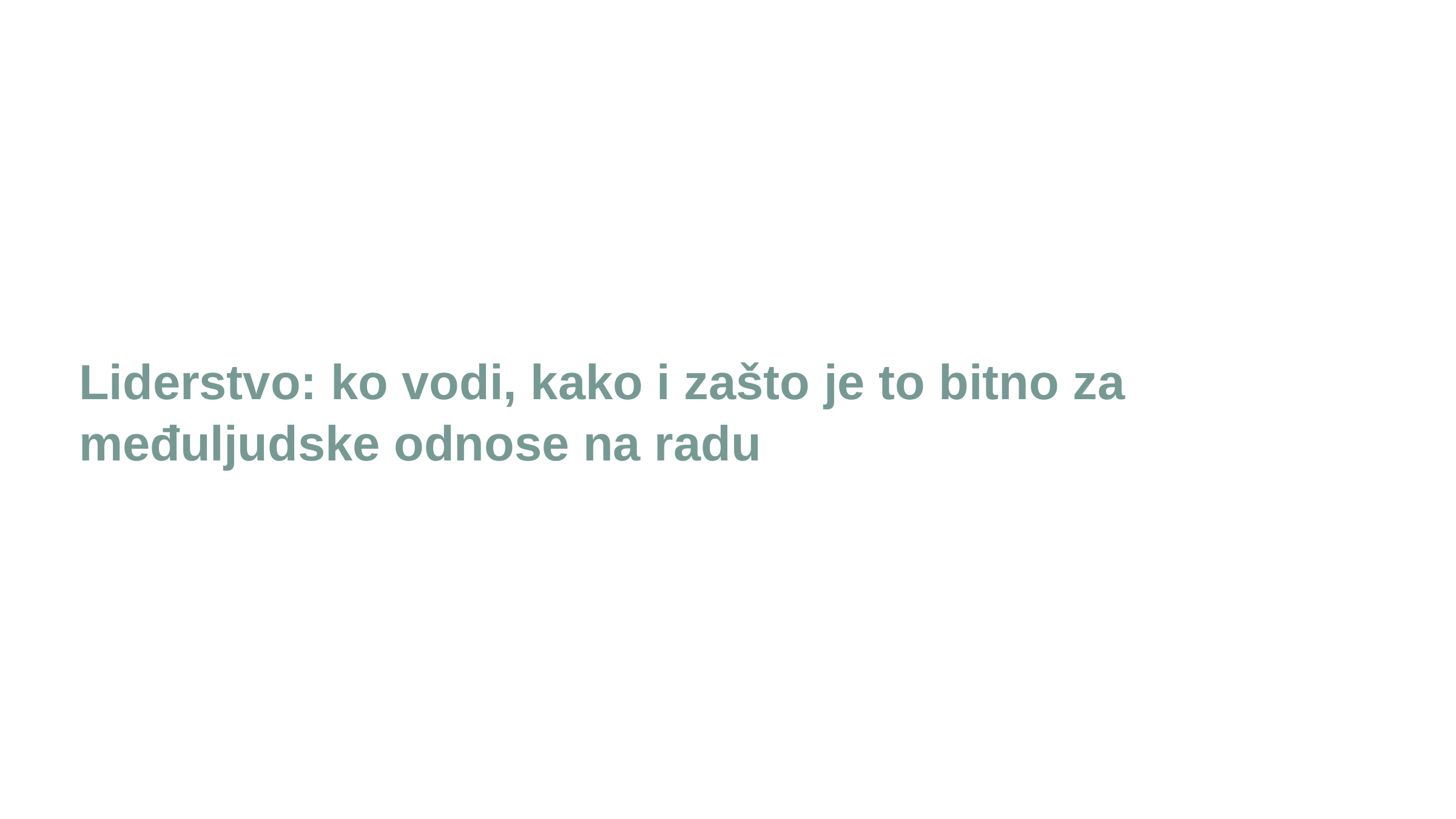

Liderstvo: ko vodi, kako i zašto je to bitno za međuljudske odnose na radu